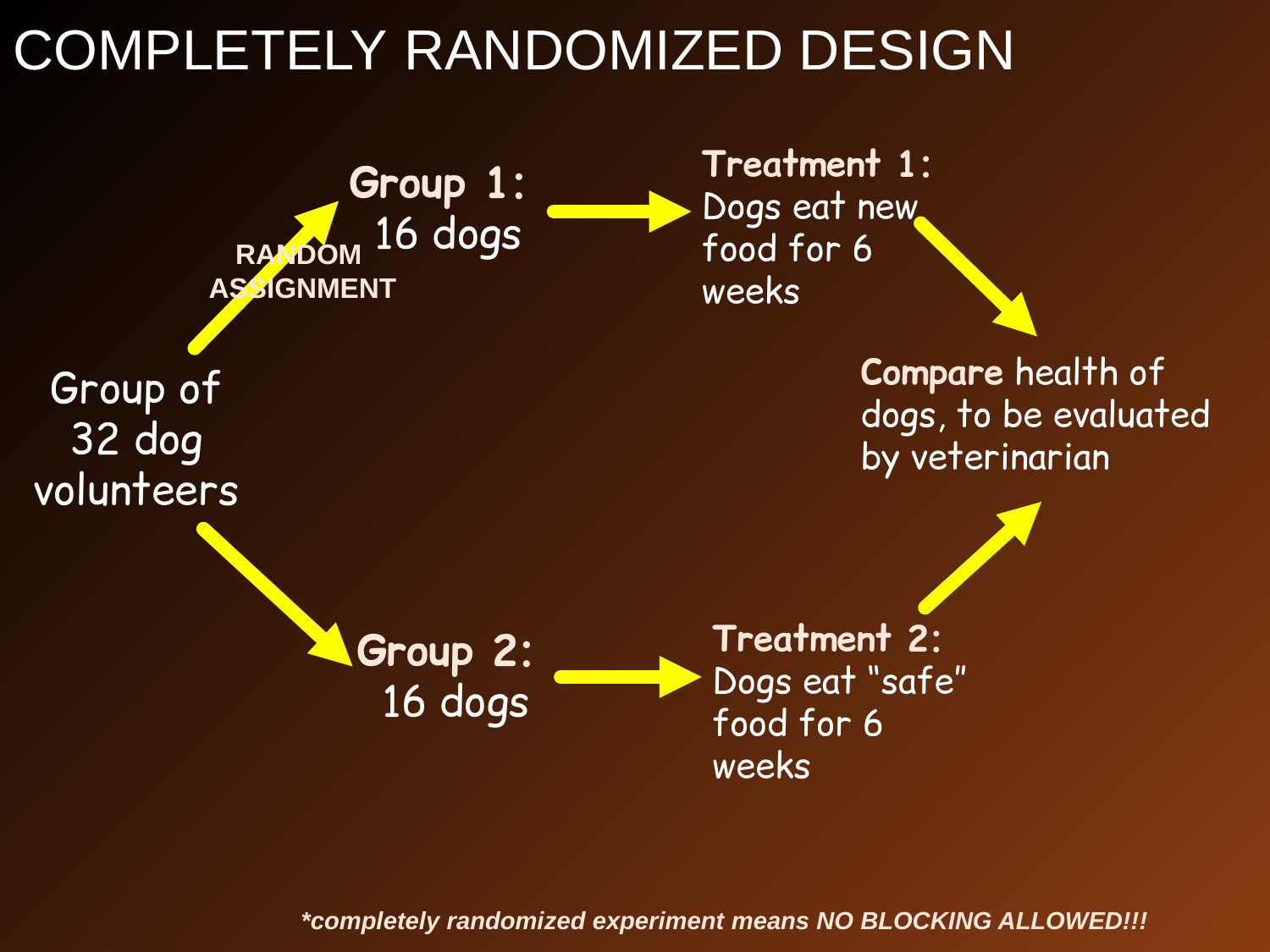

# COMPLETELY RANDOMIZED DESIGN
Treatment 1:
Dogs eat new food for 6 weeks
Group 1:
16 dogs
RANDOM
ASSIGNMENT
Compare health of dogs, to be evaluated by veterinarian
Group of 32 dog volunteers
Treatment 2:
Dogs eat “safe” food for 6 weeks
Group 2:
16 dogs
*completely randomized experiment means NO BLOCKING ALLOWED!!!